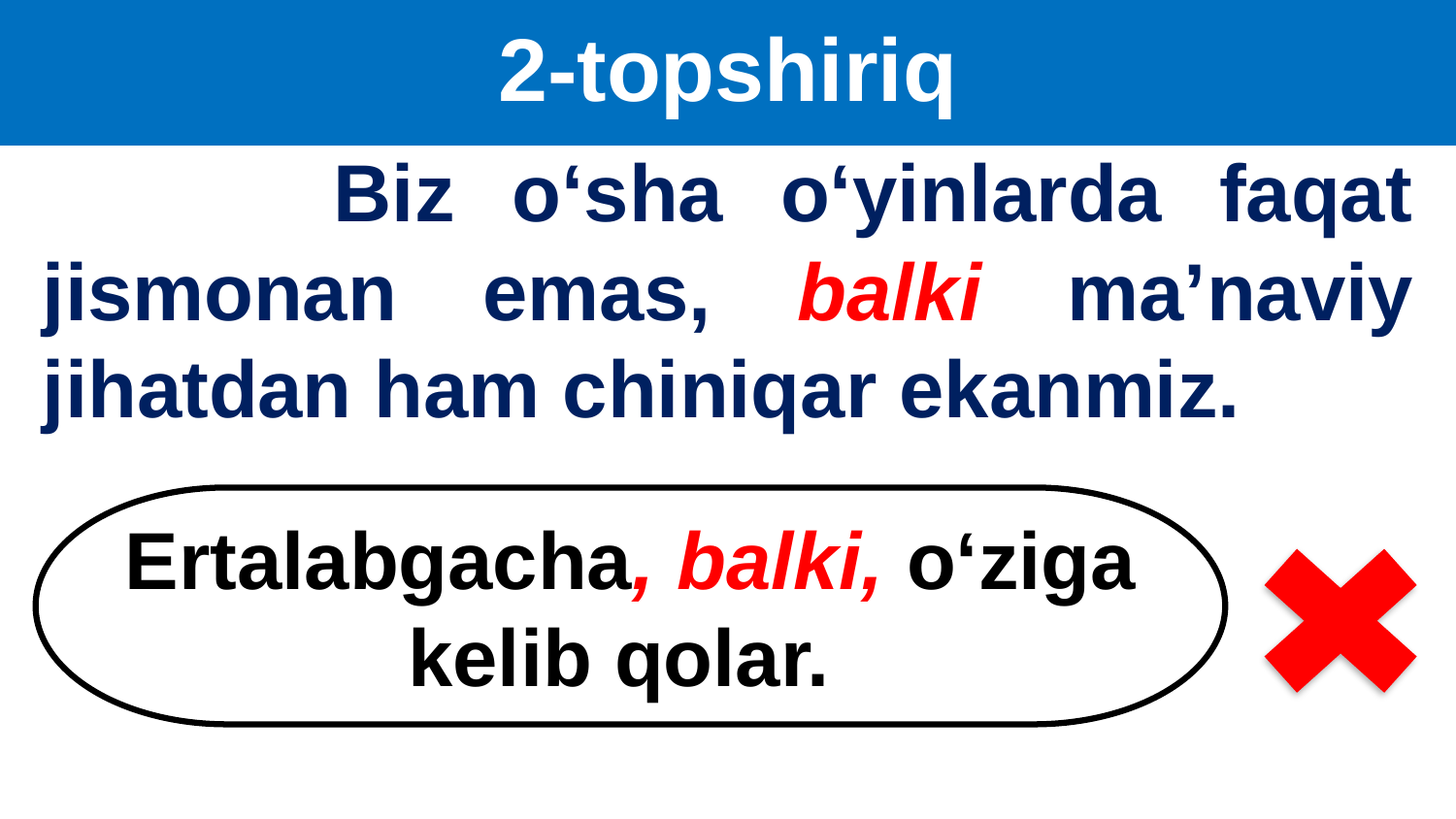

# 2-topshiriq
		Biz o‘sha o‘yinlarda faqat jismonan emas, balki ma’naviy jihatdan ham chiniqar ekanmiz.
Ertalabgacha, balki, o‘ziga kelib qolar.